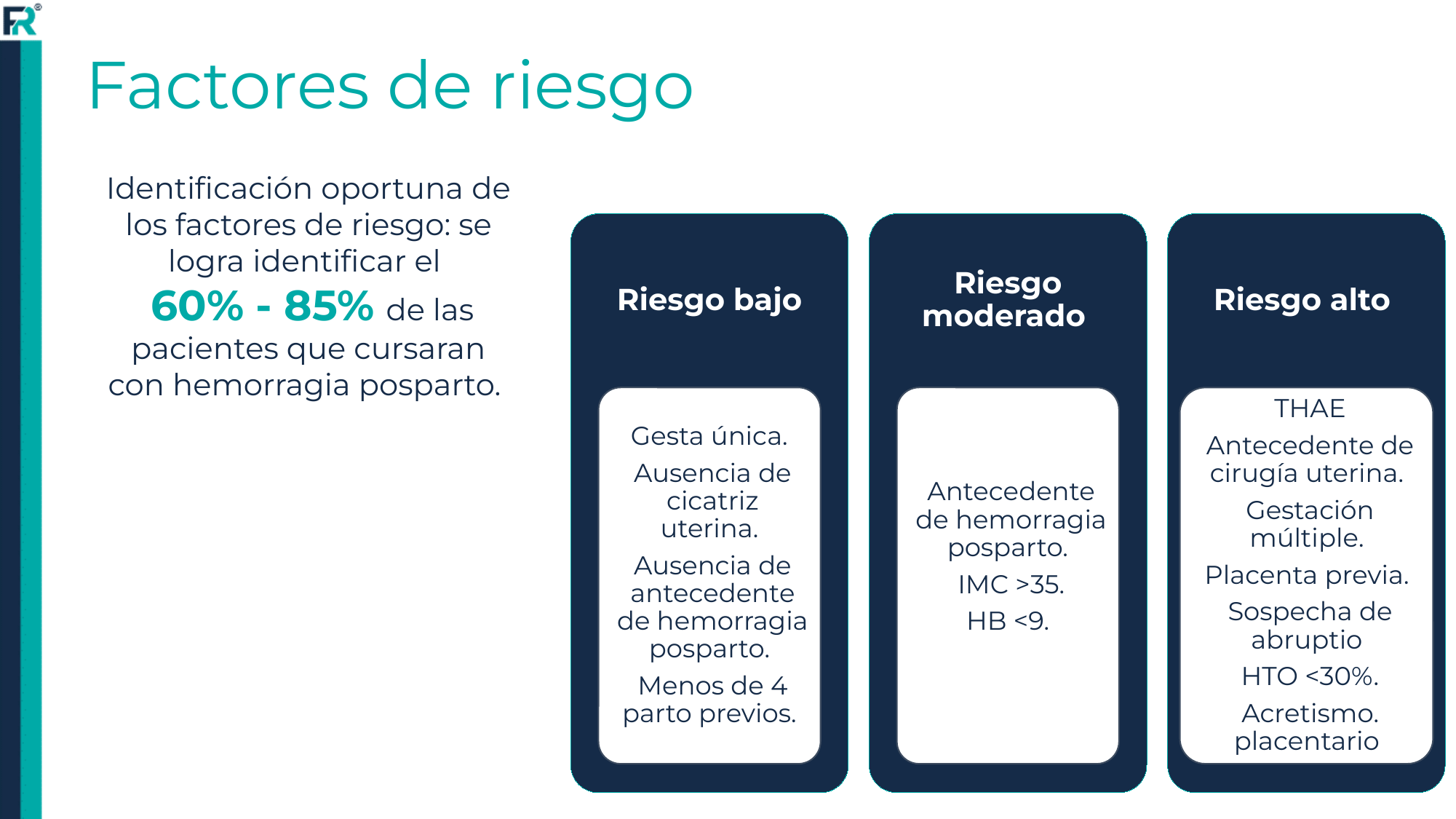

Factores de riesgo
Identificación oportuna de los factores de riesgo: se logra identificar el
 60% - 85% de las pacientes que cursaran con hemorragia posparto.
Riesgo bajo
Gesta única.
Ausencia de cicatriz uterina.
Ausencia de antecedente de hemorragia posparto.
Menos de 4 parto previos.
Riesgo moderado
Antecedente de hemorragia posparto.
IMC >35.
HB <9.

Riesgo alto
THAE
Antecedente de cirugía uterina.
Gestación múltiple.
Placenta previa.
Sospecha de abruptio
HTO <30%.
Acretismo. placentario